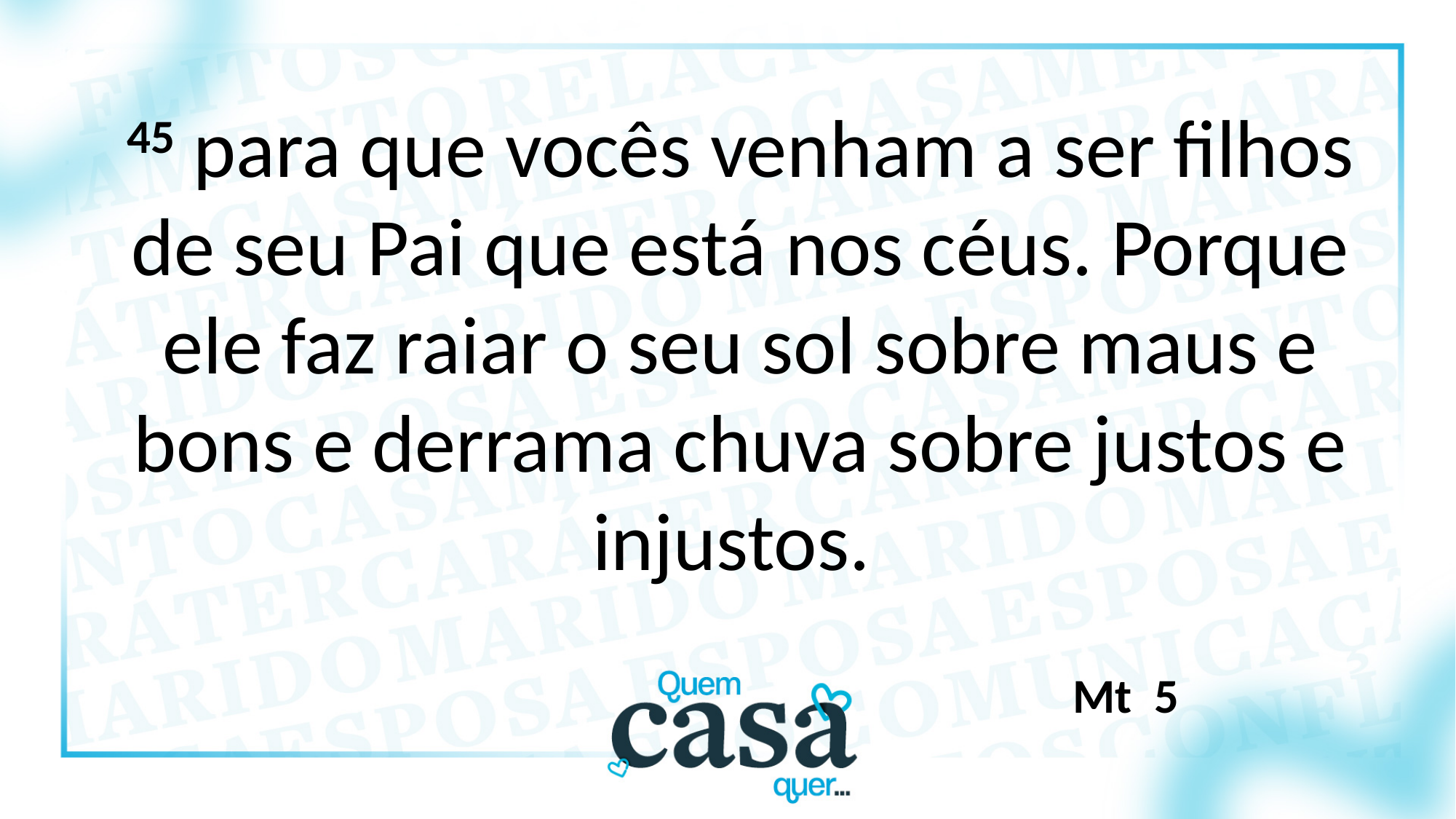

45 para que vocês venham a ser filhos de seu Pai que está nos céus. Porque ele faz raiar o seu sol sobre maus e bons e derrama chuva sobre justos e injustos.
Mt  5